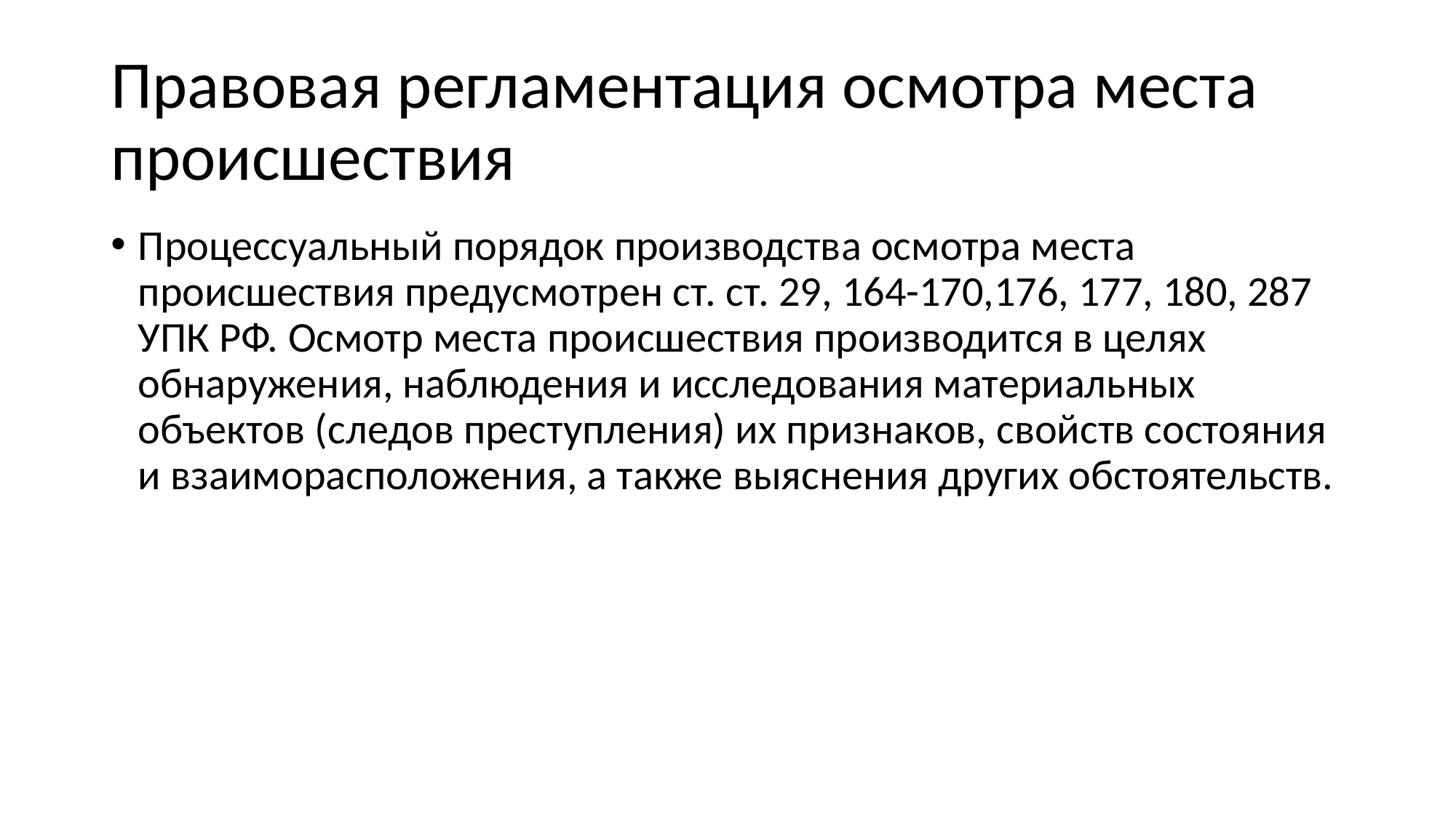

# Правовая регламентация осмотра места происшествия
Процессуальный порядок производства осмотра места происшествия предусмотрен ст. ст. 29, 164-170,176, 177, 180, 287 УПК РФ. Осмотр места происшествия производится в целях обнаружения, наблюдения и исследования материальных объектов (следов преступления) их признаков, свойств состояния и взаиморасположения, а также выяснения других обстоятельств.